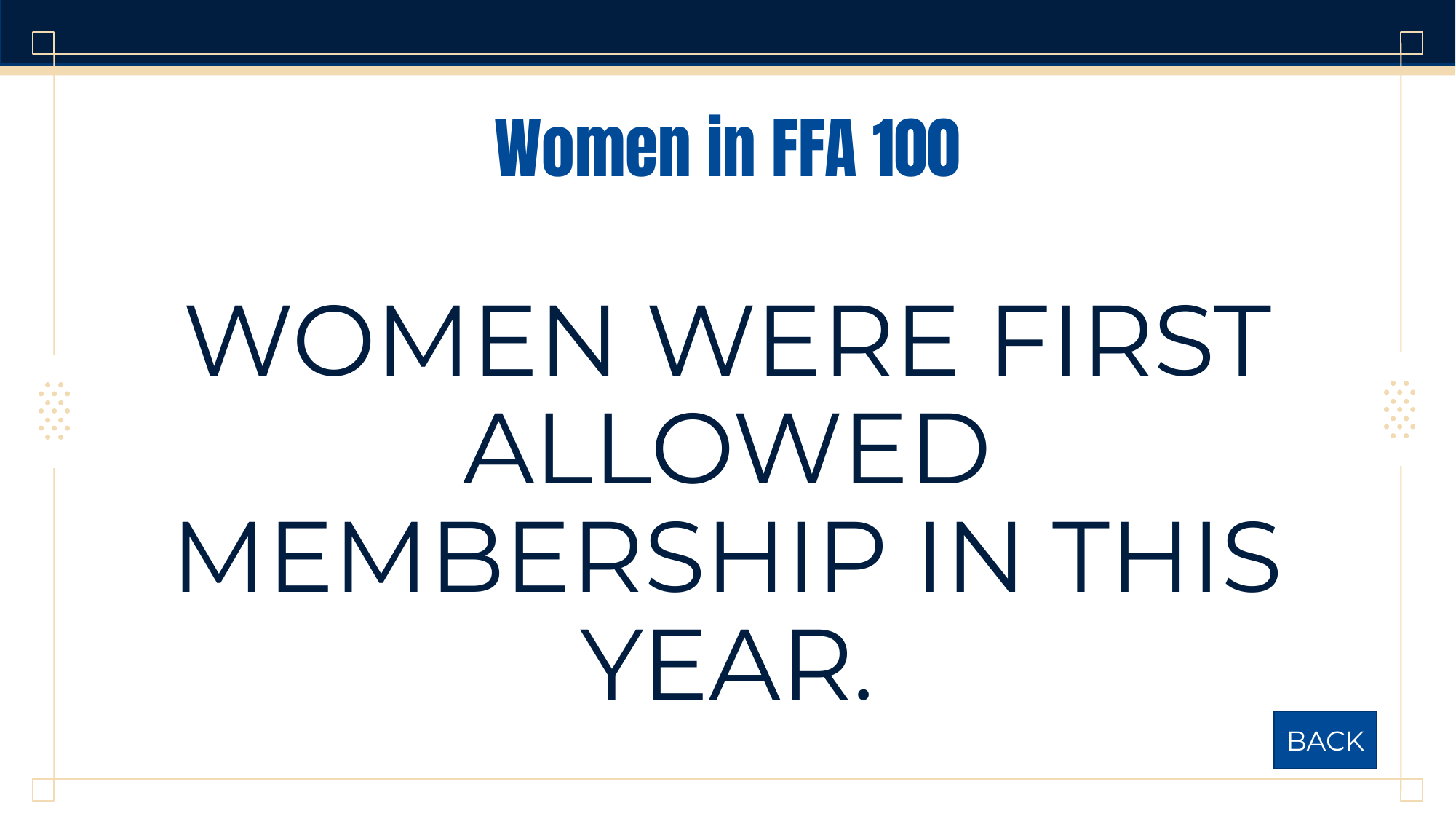

# Women in FFA 100

WOMEN WERE FIRST ALLOWED MEMBERSHIP IN THIS YEAR.
BACK